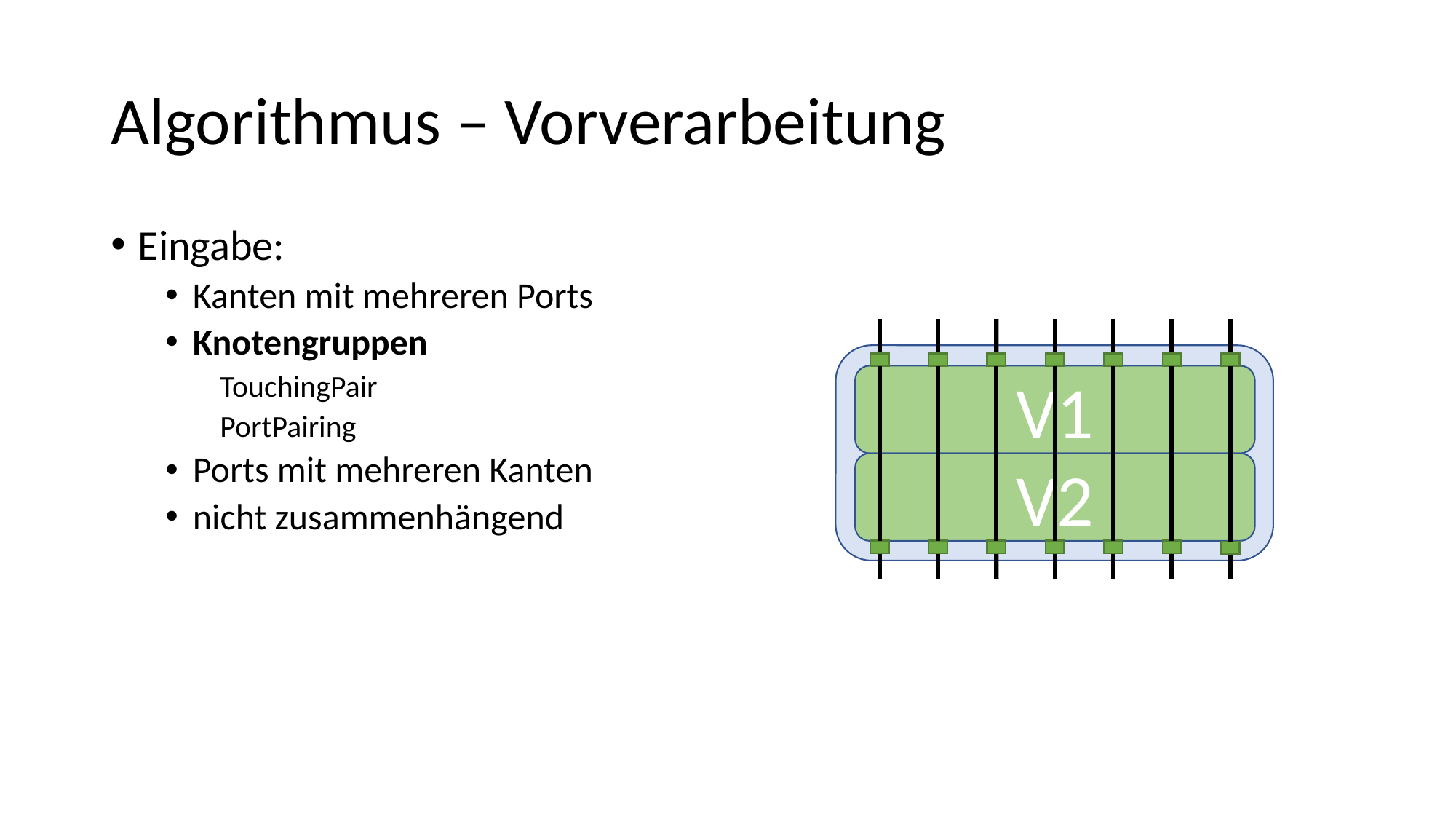

# Algorithmus – Vorverarbeitung
Eingabe:
Kanten mit mehreren Ports
Knotengruppen
TouchingPair
PortPairing
Ports mit mehreren Kanten
nicht zusammenhängend

V1
V2

51